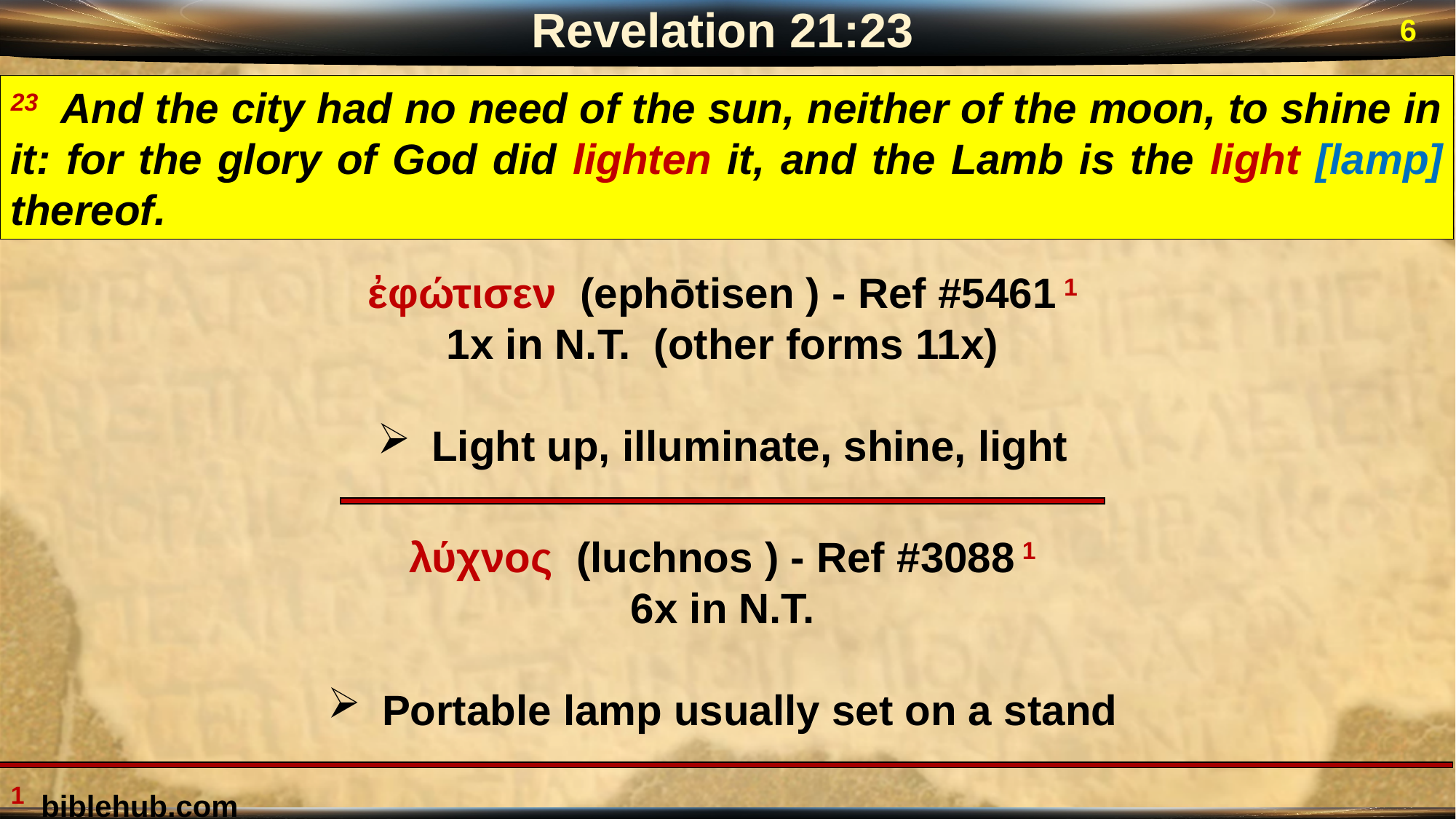

Revelation 21:23

6
23  And the city had no need of the sun, neither of the moon, to shine in it: for the glory of God did lighten it, and the Lamb is the light [lamp] thereof.
ἐφώτισεν  (ephōtisen ) - Ref #5461 1
1x in N.T.  (other forms 11x)

Light up, illuminate, shine, light

λύχνος  (luchnos ) - Ref #3088 1
6x in N.T.

Portable lamp usually set on a stand

1  biblehub.com